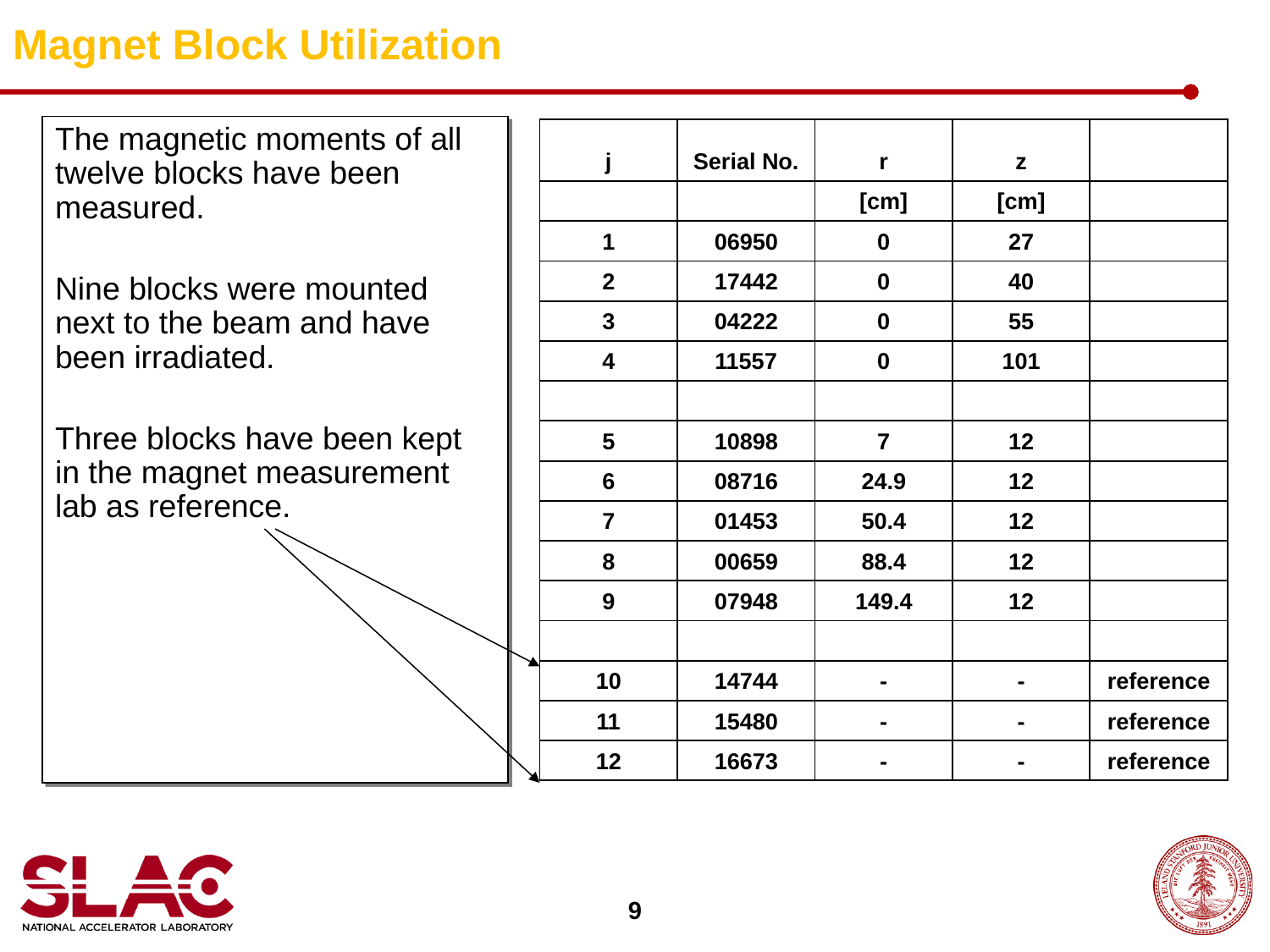

# Magnet Block Utilization
The magnetic moments of all twelve blocks have been measured.

Nine blocks were mounted next to the beam and have been irradiated.

Three blocks have been kept in the magnet measurement lab as reference.
| j | Serial No. | r | z |  |
| --- | --- | --- | --- | --- |
|  |  | [cm] | [cm] |  |
| 1 | 06950 | 0 | 27 |  |
| 2 | 17442 | 0 | 40 |  |
| 3 | 04222 | 0 | 55 |  |
| 4 | 11557 | 0 | 101 |  |
|  |  |  |  |  |
| 5 | 10898 | 7 | 12 |  |
| 6 | 08716 | 24.9 | 12 |  |
| 7 | 01453 | 50.4 | 12 |  |
| 8 | 00659 | 88.4 | 12 |  |
| 9 | 07948 | 149.4 | 12 |  |
|  |  |  |  |  |
| 10 | 14744 | - | - | reference |
| 11 | 15480 | - | - | reference |
| 12 | 16673 | - | - | reference |

9